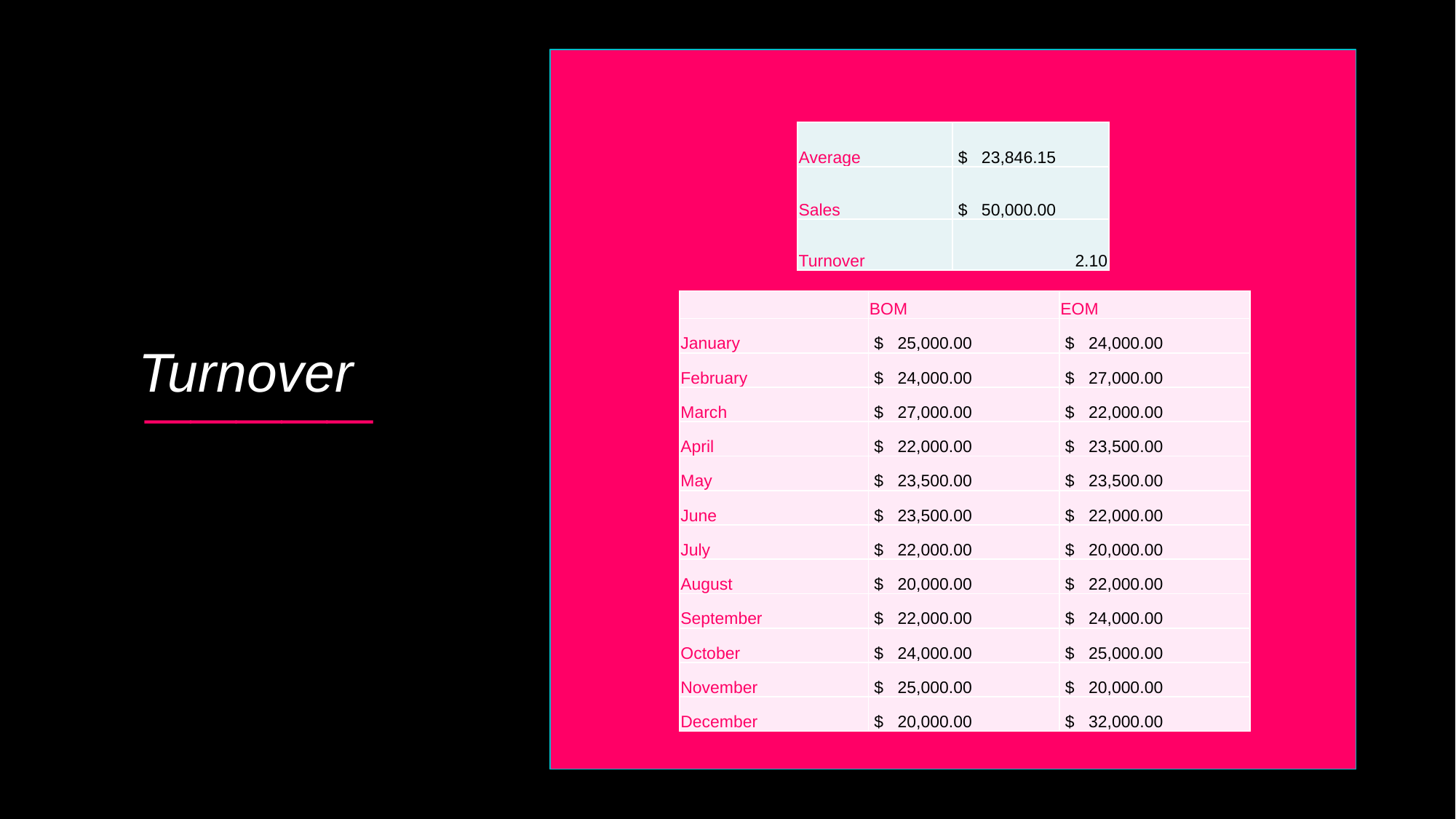

| Average | $ 23,846.15 |
| --- | --- |
| Sales | $ 50,000.00 |
| Turnover | 2.10 |
|  | BOM | EOM |
| --- | --- | --- |
| January | $ 25,000.00 | $ 24,000.00 |
| February | $ 24,000.00 | $ 27,000.00 |
| March | $ 27,000.00 | $ 22,000.00 |
| April | $ 22,000.00 | $ 23,500.00 |
| May | $ 23,500.00 | $ 23,500.00 |
| June | $ 23,500.00 | $ 22,000.00 |
| July | $ 22,000.00 | $ 20,000.00 |
| August | $ 20,000.00 | $ 22,000.00 |
| September | $ 22,000.00 | $ 24,000.00 |
| October | $ 24,000.00 | $ 25,000.00 |
| November | $ 25,000.00 | $ 20,000.00 |
| December | $ 20,000.00 | $ 32,000.00 |
_____
# Turnover